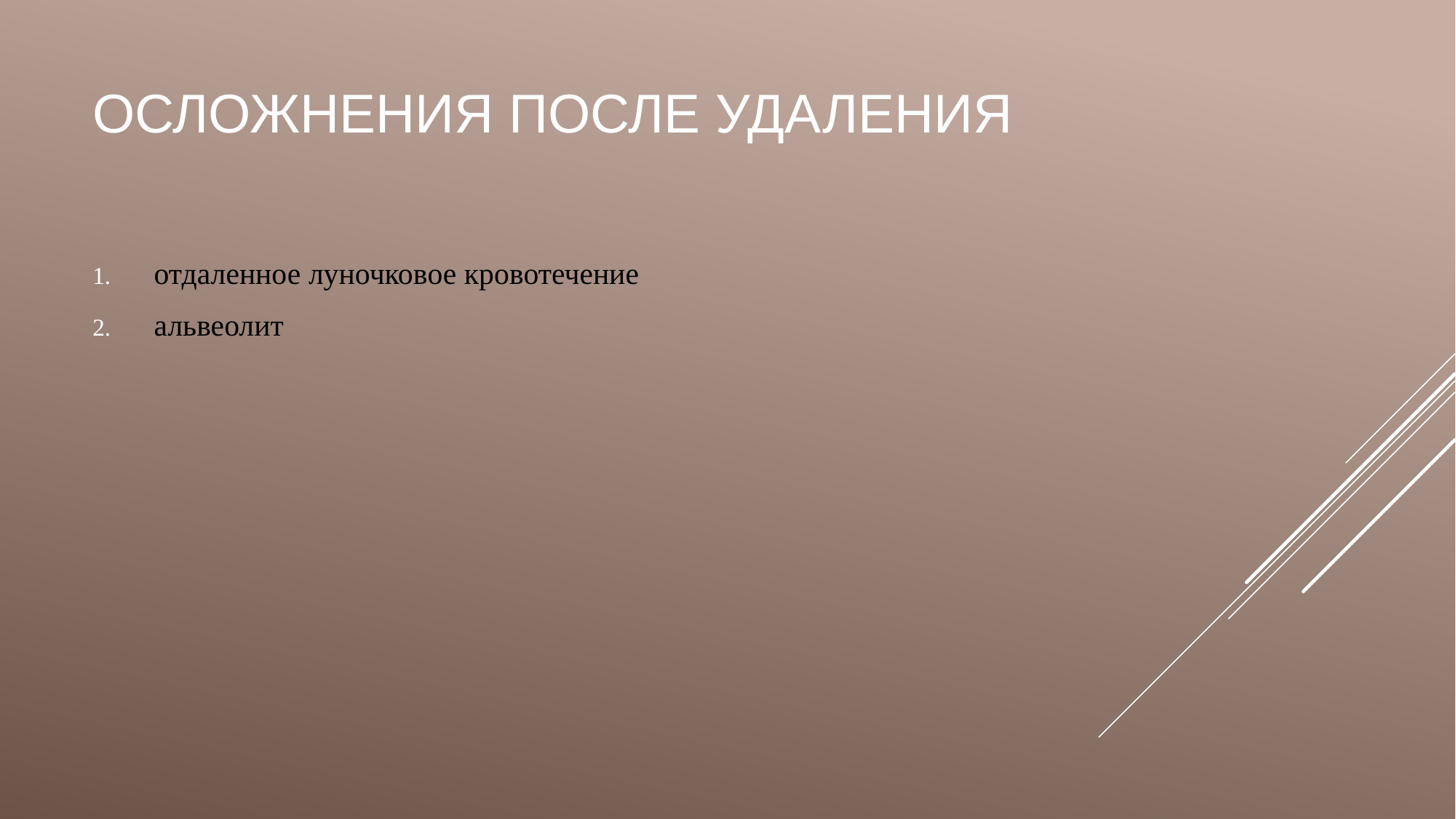

# Осложнения после удаления

отдаленное луночковое кровотечение
альвеолит